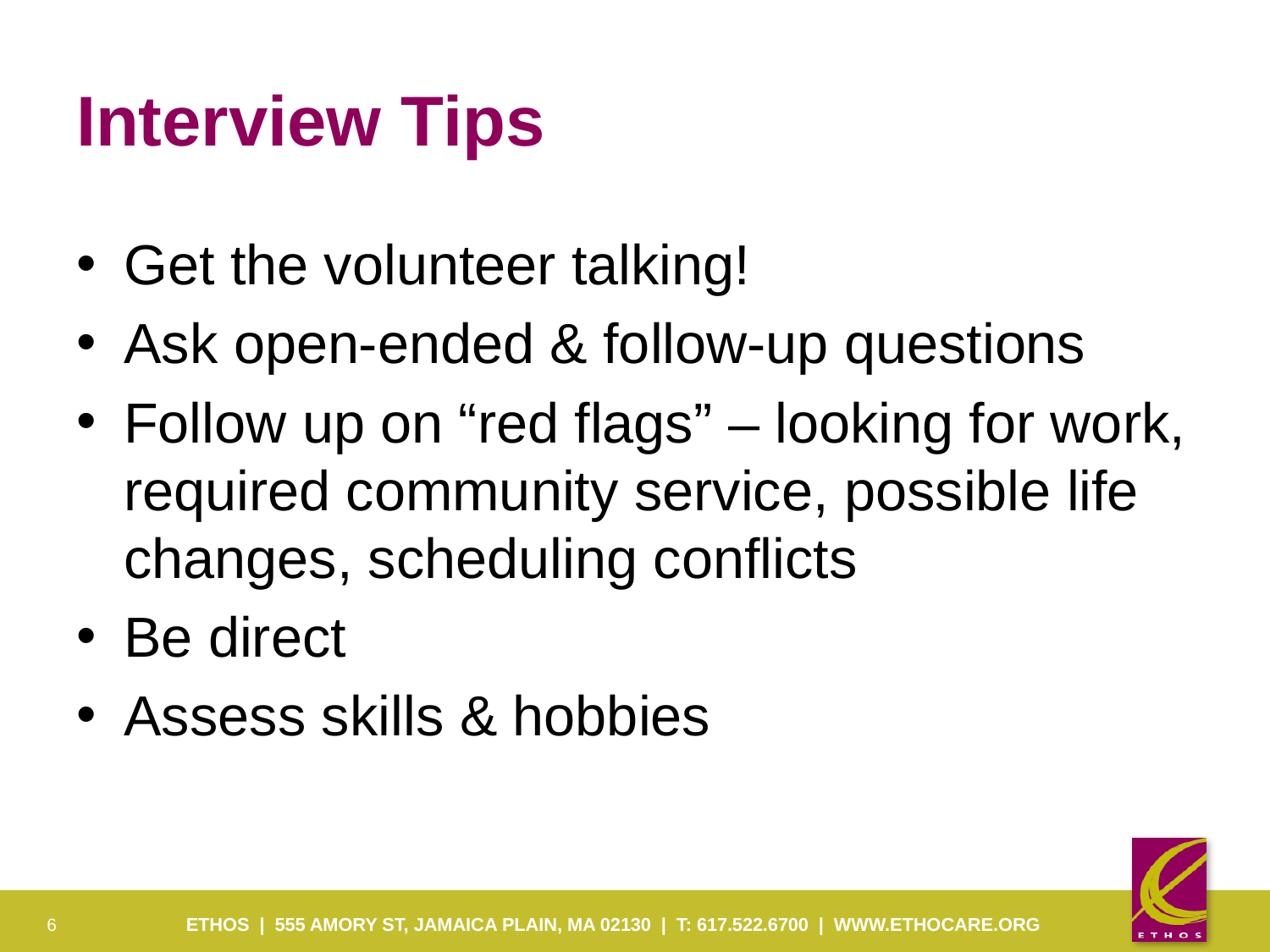

# Interview Tips
Get the volunteer talking!
Ask open-ended & follow-up questions
Follow up on “red flags” – looking for work, required community service, possible life changes, scheduling conflicts
Be direct
Assess skills & hobbies